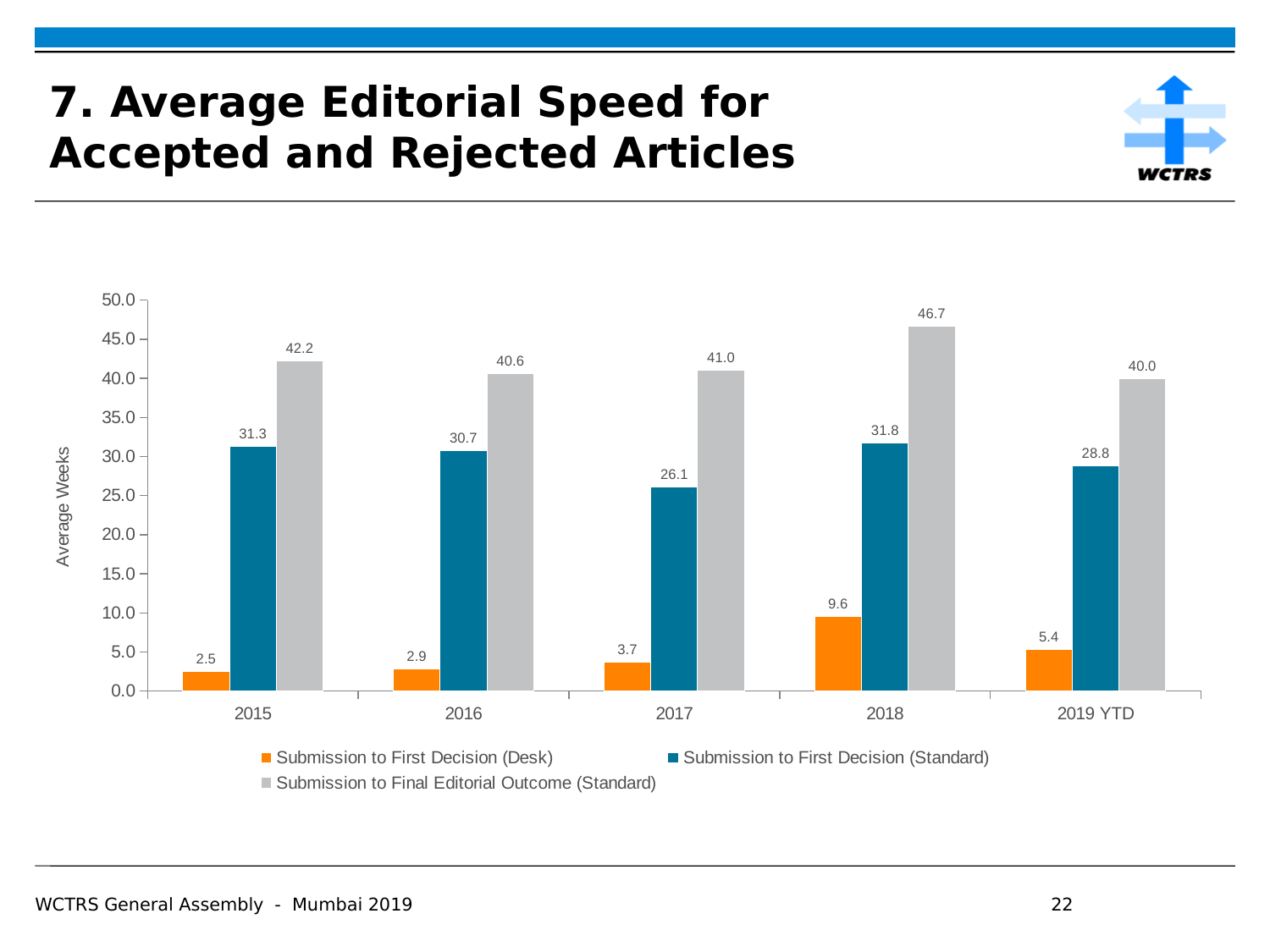

# 7. Average Editorial Speed for Accepted and Rejected Articles

### Chart

| Category | Submission to First Decision (Desk) | Submission to First Decision (Standard) | Submission to Final Editorial Outcome (Standard) |
|---|---|---|---|
| 2015 | 2.5299999713897705 | 31.271305514790342 | 42.21131952704256 |
| 2016 | 2.850219041109085 | 30.724537083272185 | 40.613410162122065 |
| 2017 | 3.7454058707054867 | 26.104284605479133 | 40.995141788945446 |
| 2018 | 9.557906040468731 | 31.755608598006923 | 46.6651453300108 |
| 2019 YTD | 5.3724173845156376 | 28.784617578479605 | 40.001039397548624 |
WCTRS General Assembly  -  Mumbai 2019						22